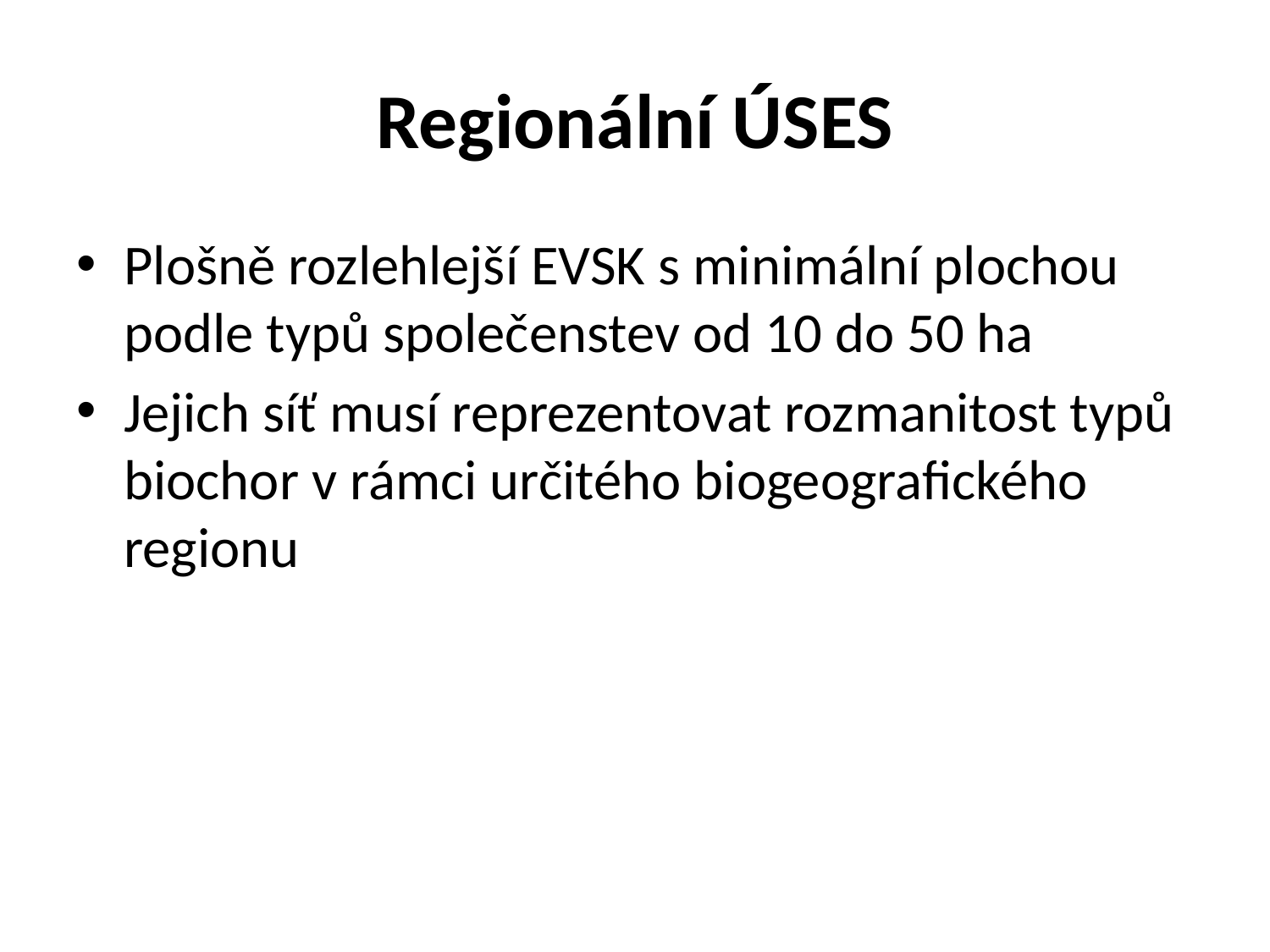

# Regionální ÚSES
Plošně rozlehlejší EVSK s minimální plochou podle typů společenstev od 10 do 50 ha
Jejich síť musí reprezentovat rozmanitost typů biochor v rámci určitého biogeografického regionu